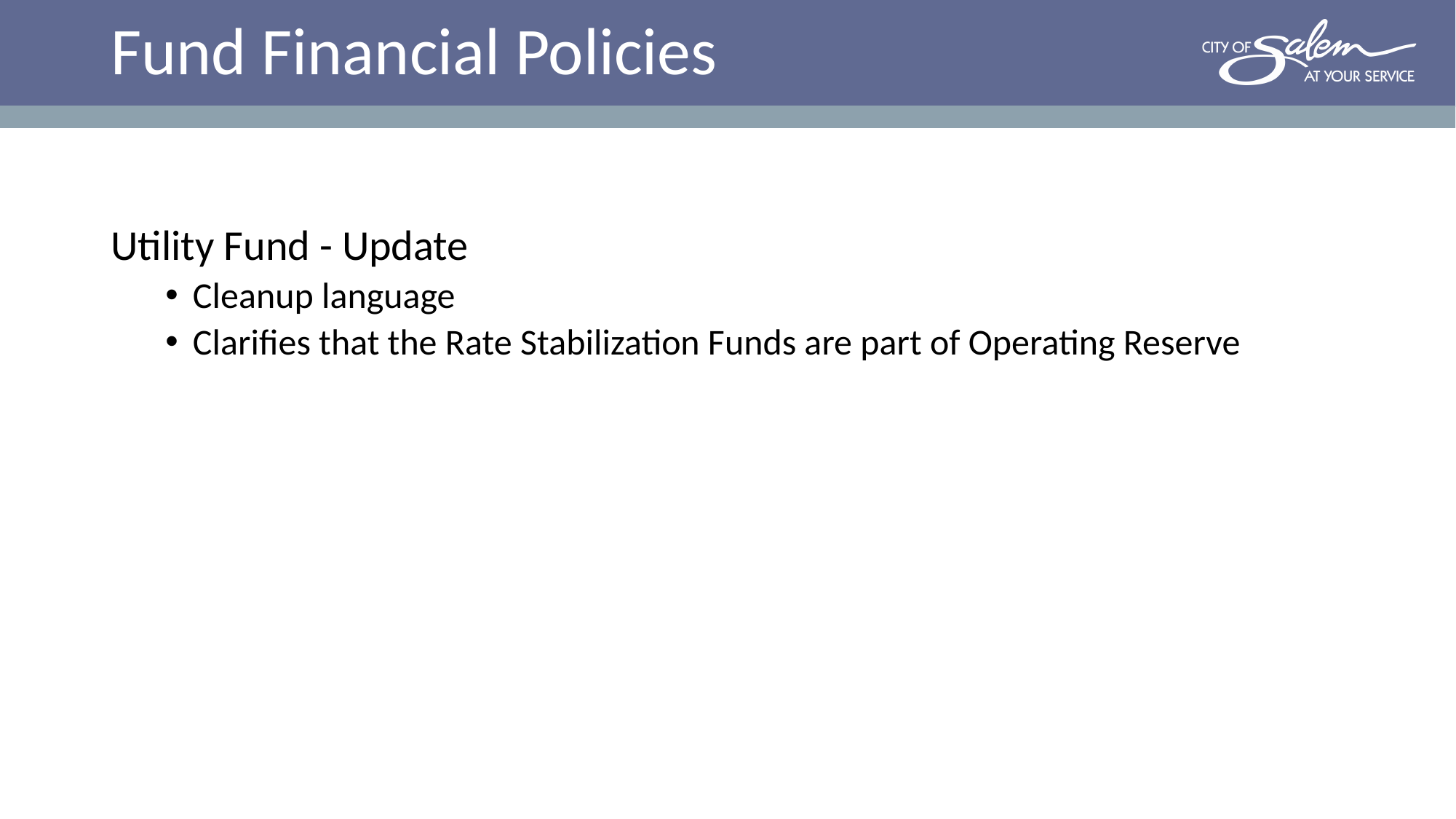

# Fund Financial Policies
Utility Fund - Update
Cleanup language
Clarifies that the Rate Stabilization Funds are part of Operating Reserve